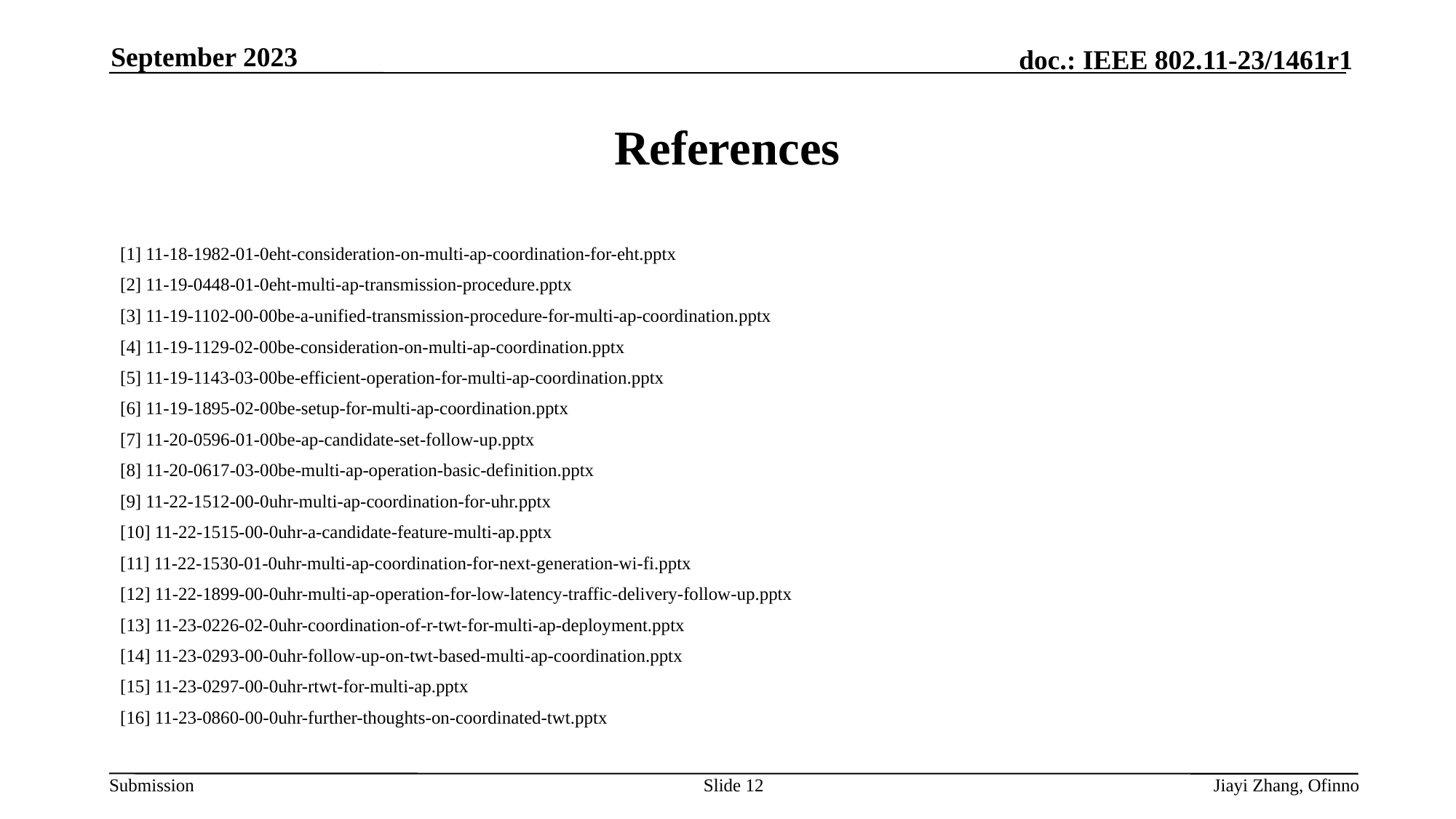

September 2023
# References
[1] 11-18-1982-01-0eht-consideration-on-multi-ap-coordination-for-eht.pptx
[2] 11-19-0448-01-0eht-multi-ap-transmission-procedure.pptx
[3] 11-19-1102-00-00be-a-unified-transmission-procedure-for-multi-ap-coordination.pptx
[4] 11-19-1129-02-00be-consideration-on-multi-ap-coordination.pptx
[5] 11-19-1143-03-00be-efficient-operation-for-multi-ap-coordination.pptx
[6] 11-19-1895-02-00be-setup-for-multi-ap-coordination.pptx
[7] 11-20-0596-01-00be-ap-candidate-set-follow-up.pptx
[8] 11-20-0617-03-00be-multi-ap-operation-basic-definition.pptx
[9] 11-22-1512-00-0uhr-multi-ap-coordination-for-uhr.pptx
[10] 11-22-1515-00-0uhr-a-candidate-feature-multi-ap.pptx
[11] 11-22-1530-01-0uhr-multi-ap-coordination-for-next-generation-wi-fi.pptx
[12] 11-22-1899-00-0uhr-multi-ap-operation-for-low-latency-traffic-delivery-follow-up.pptx
[13] 11-23-0226-02-0uhr-coordination-of-r-twt-for-multi-ap-deployment.pptx
[14] 11-23-0293-00-0uhr-follow-up-on-twt-based-multi-ap-coordination.pptx
[15] 11-23-0297-00-0uhr-rtwt-for-multi-ap.pptx
[16] 11-23-0860-00-0uhr-further-thoughts-on-coordinated-twt.pptx
Slide 12
Jiayi Zhang, Ofinno